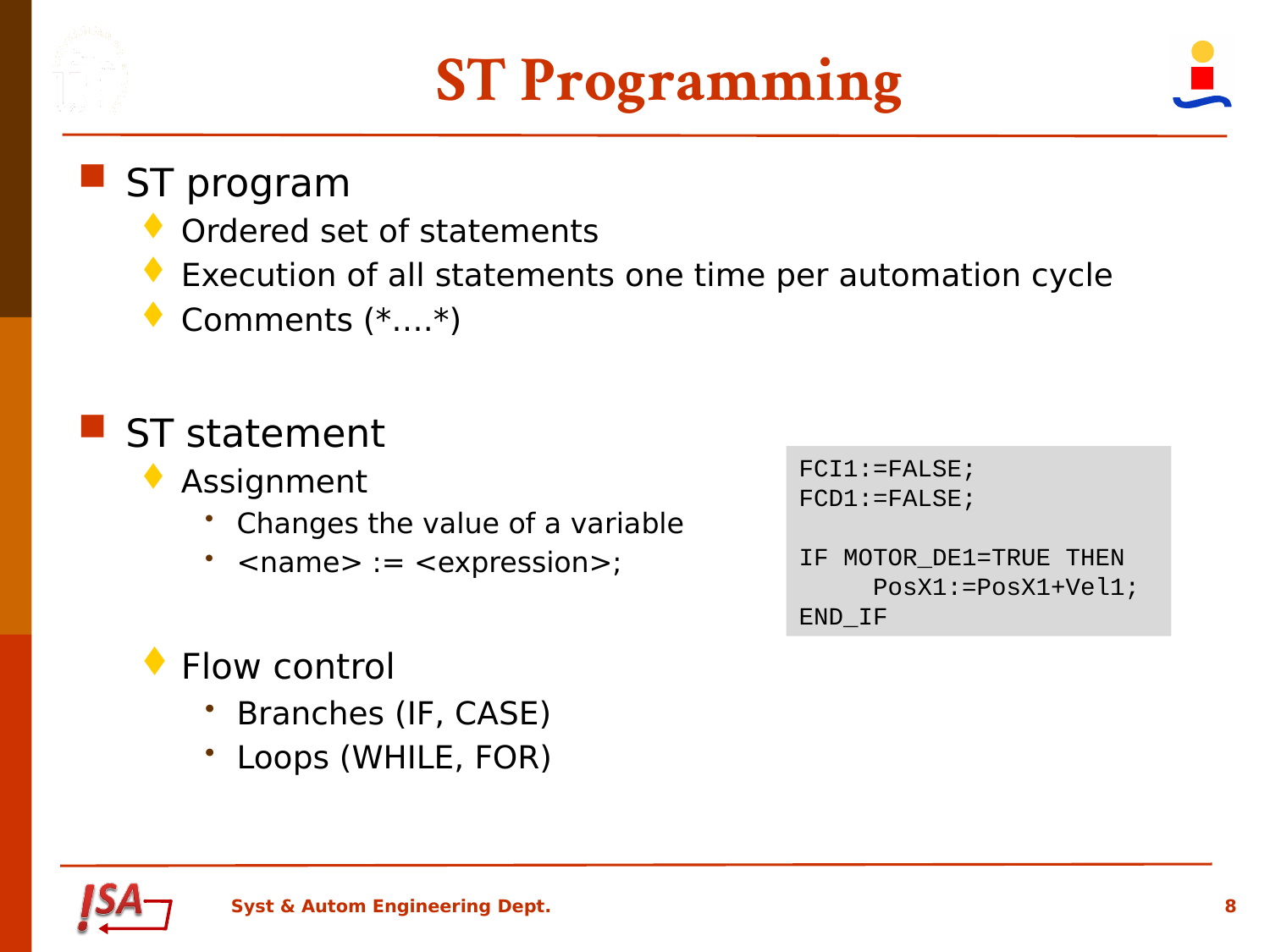

# ST Programming
ST program
Ordered set of statements
Execution of all statements one time per automation cycle
Comments (*….*)

ST statement
Assignment
Changes the value of a variable
<name> := <expression>;

Flow control
Branches (IF, CASE)
Loops (WHILE, FOR)

FCI1:=FALSE;
FCD1:=FALSE;

IF MOTOR_DE1=TRUE THEN
     PosX1:=PosX1+Vel1;
END_IF
8